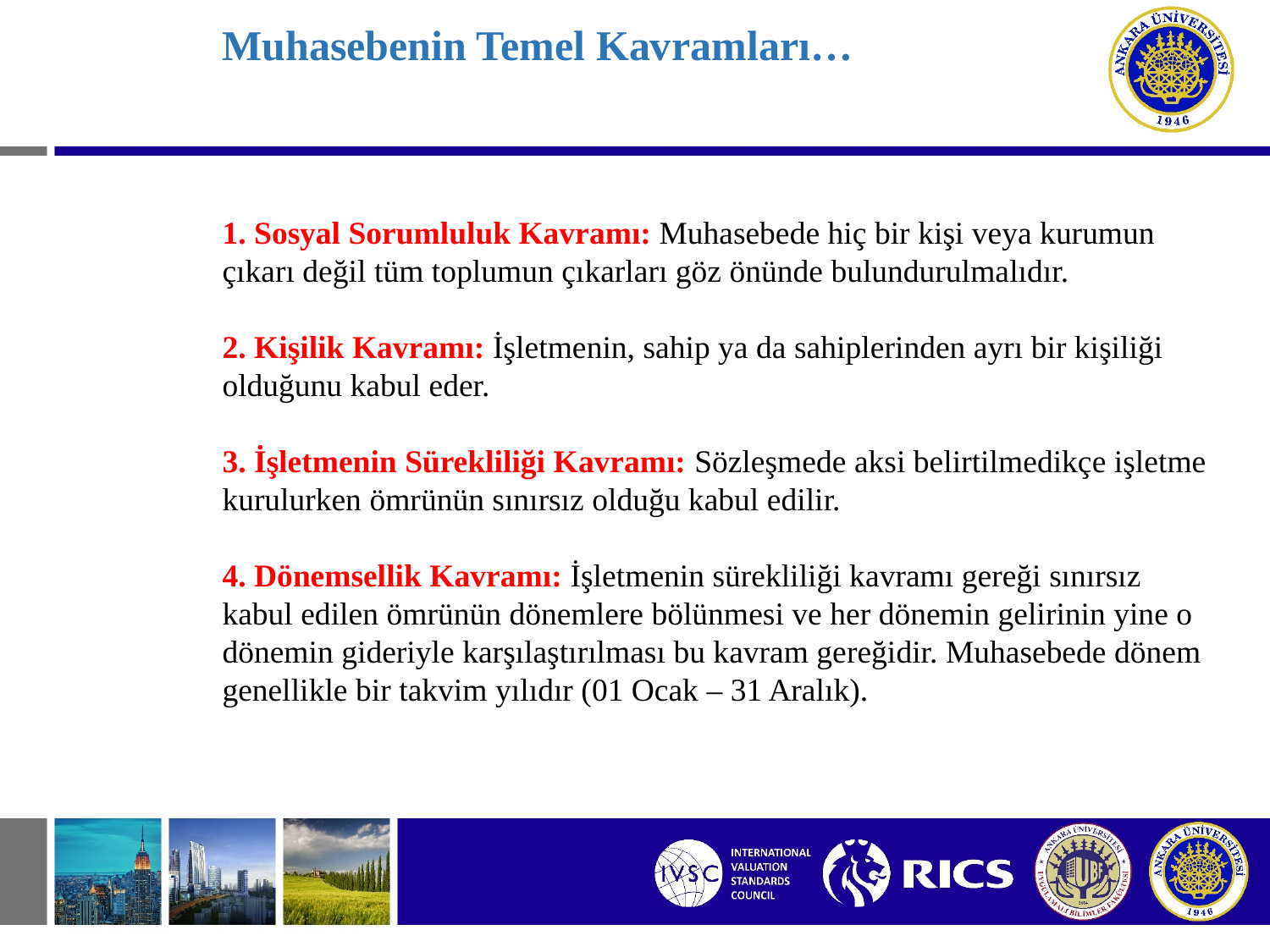

# Muhasebenin Temel Kavramları…
1. Sosyal Sorumluluk Kavramı: Muhasebede hiç bir kişi veya kurumun çıkarı değil tüm toplumun çıkarları göz önünde bulundurulmalıdır.
2. Kişilik Kavramı: İşletmenin, sahip ya da sahiplerinden ayrı bir kişiliği olduğunu kabul eder.
3. İşletmenin Sürekliliği Kavramı: Sözleşmede aksi belirtilmedikçe işletme kurulurken ömrünün sınırsız olduğu kabul edilir.
4. Dönemsellik Kavramı: İşletmenin sürekliliği kavramı gereği sınırsız kabul edilen ömrünün dönemlere bölünmesi ve her dönemin gelirinin yine o dönemin gideriyle karşılaştırılması bu kavram gereğidir. Muhasebede dönem genellikle bir takvim yılıdır (01 Ocak – 31 Aralık).